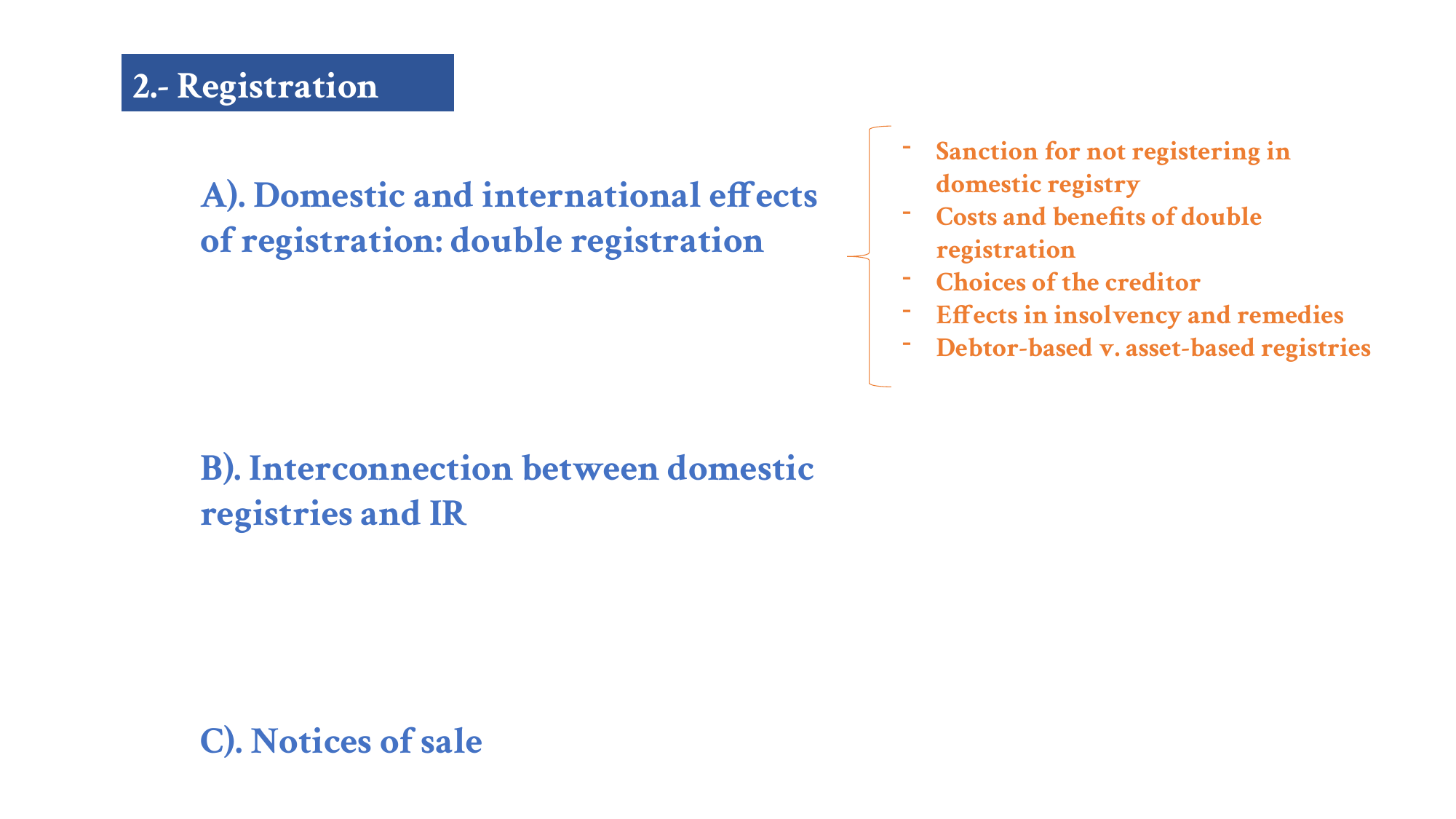

2.- Registration

Sanction for not registering in domestic registry
Costs and benefits of double registration
Choices of the creditor
Effects in insolvency and remedies
Debtor-based v. asset-based registries
A). Domestic and international effects of registration: double registration

B). Interconnection between domestic registries and IR

C). Notices of sale